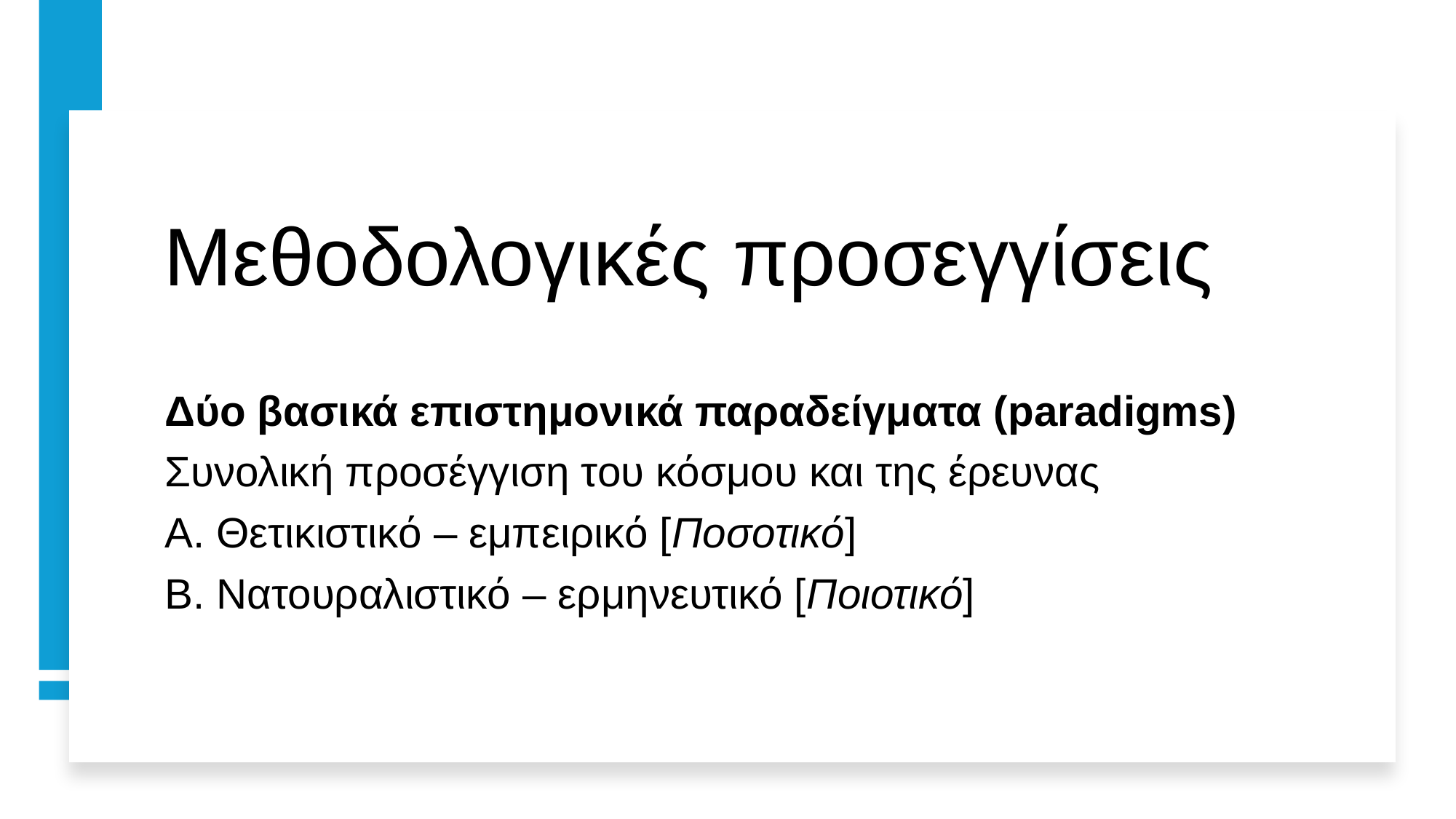

# Μεθοδολογικές προσεγγίσεις

Δύο βασικά επιστημονικά παραδείγματα (paradigms)
Συνολική προσέγγιση του κόσμου και της έρευνας
Α. Θετικιστικό – εμπειρικό [Ποσοτικό]
Β. Νατουραλιστικό – ερμηνευτικό [Ποιοτικό]